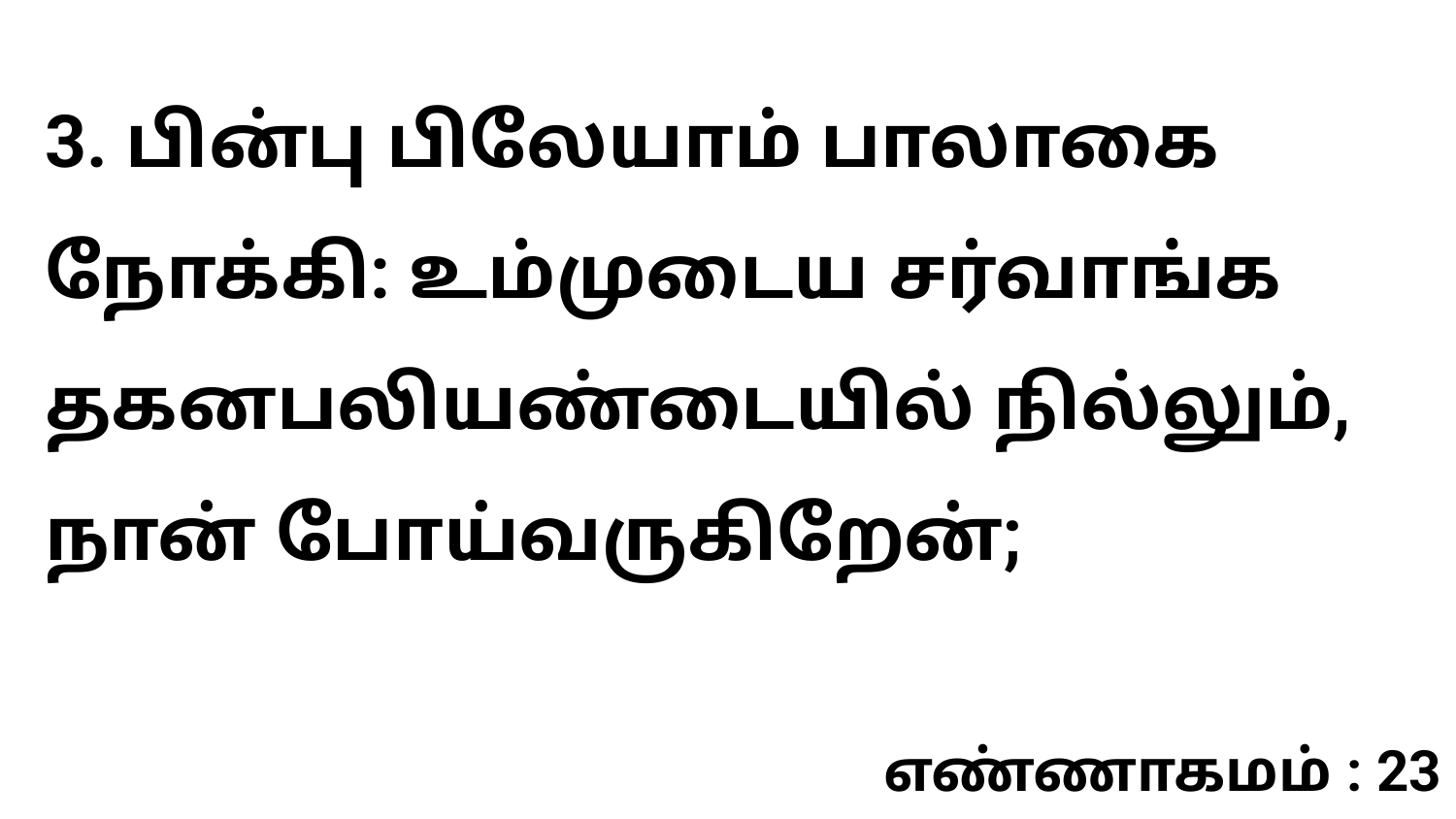

3. பின்பு பிலேயாம் பாலாகை நோக்கி: உம்முடைய சர்வாங்க தகனபலியண்டையில் நில்லும், நான் போய்வருகிறேன்;
எண்ணாகமம் : 23